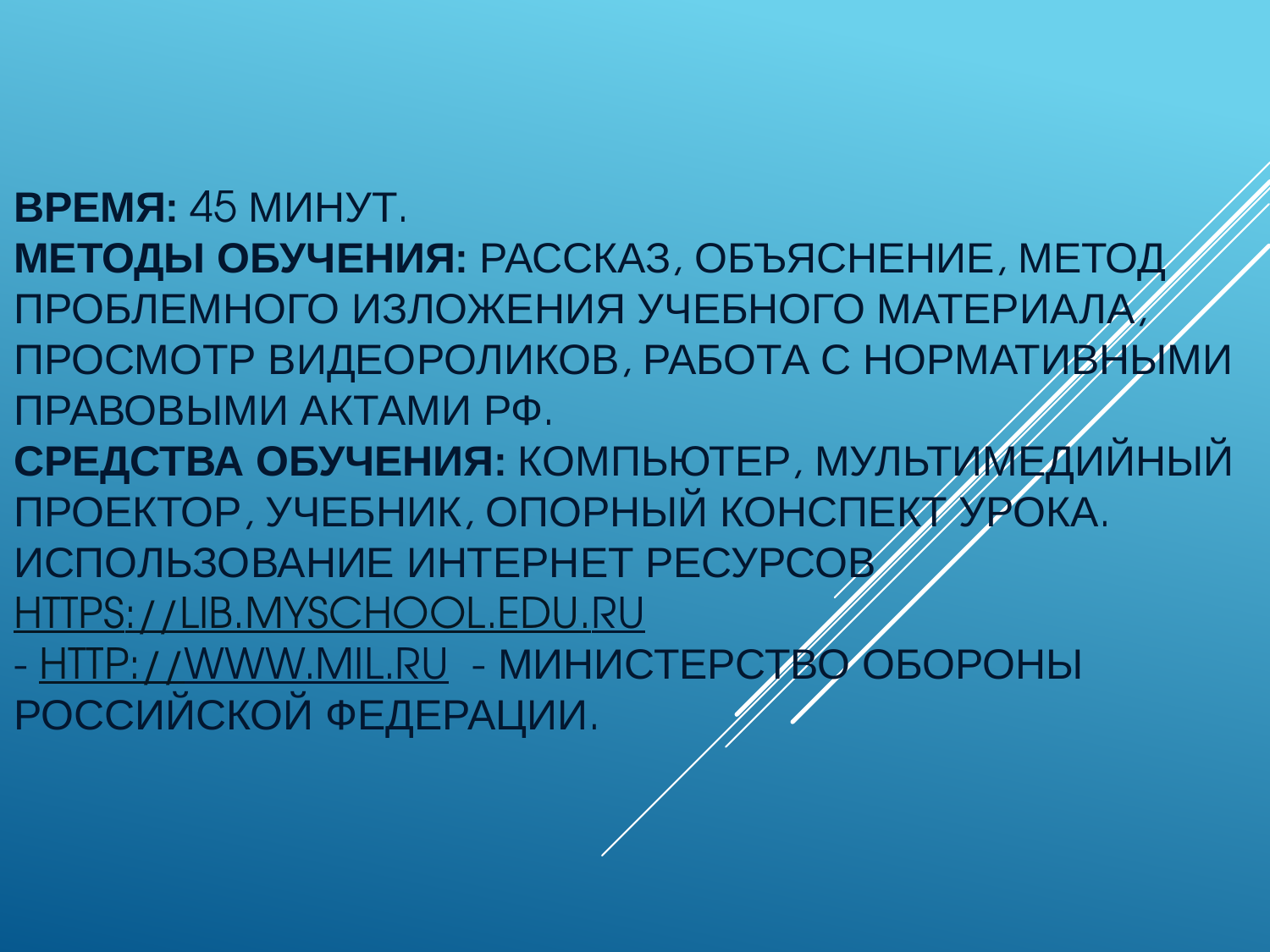

# Время: 45 минут. Методы обучения: рассказ, объяснение, метод проблемного изложения учебного материала, просмотр видеороликов, работа с нормативными правовыми актами РФ. Средства обучения: компьютер, мультимедийный проектор, учебник, опорный конспект урока. Использование интернет ресурсов https://lib.myschool.edu.ru - http://www.mil.ru  - Министерство обороны Российской Федерации.